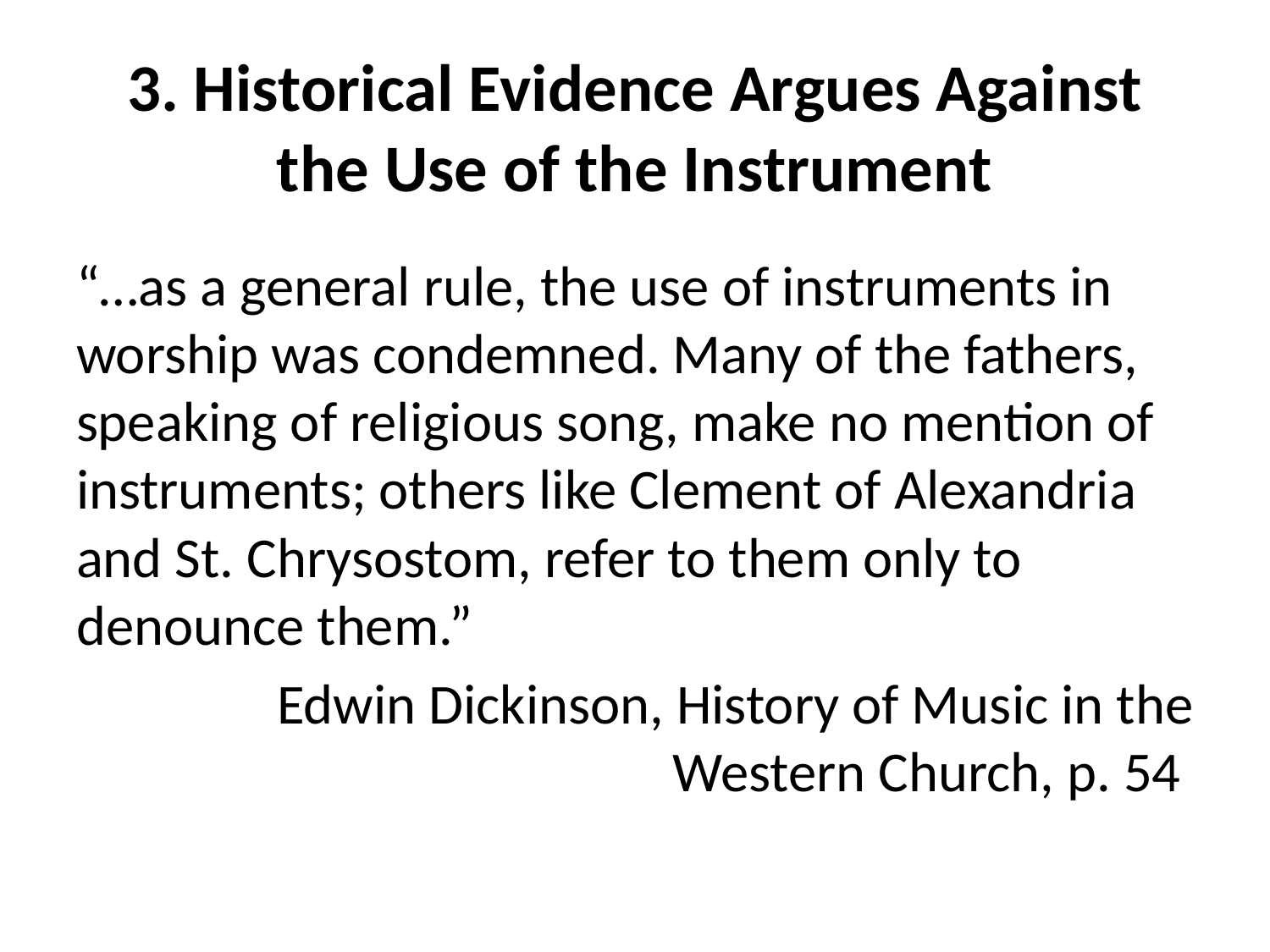

# 3. Historical Evidence Argues Against the Use of the Instrument
“…as a general rule, the use of instruments in worship was condemned. Many of the fathers, speaking of religious song, make no mention of instruments; others like Clement of Alexandria and St. Chrysostom, refer to them only to denounce them.”
Edwin Dickinson, History of Music in the Western Church, p. 54